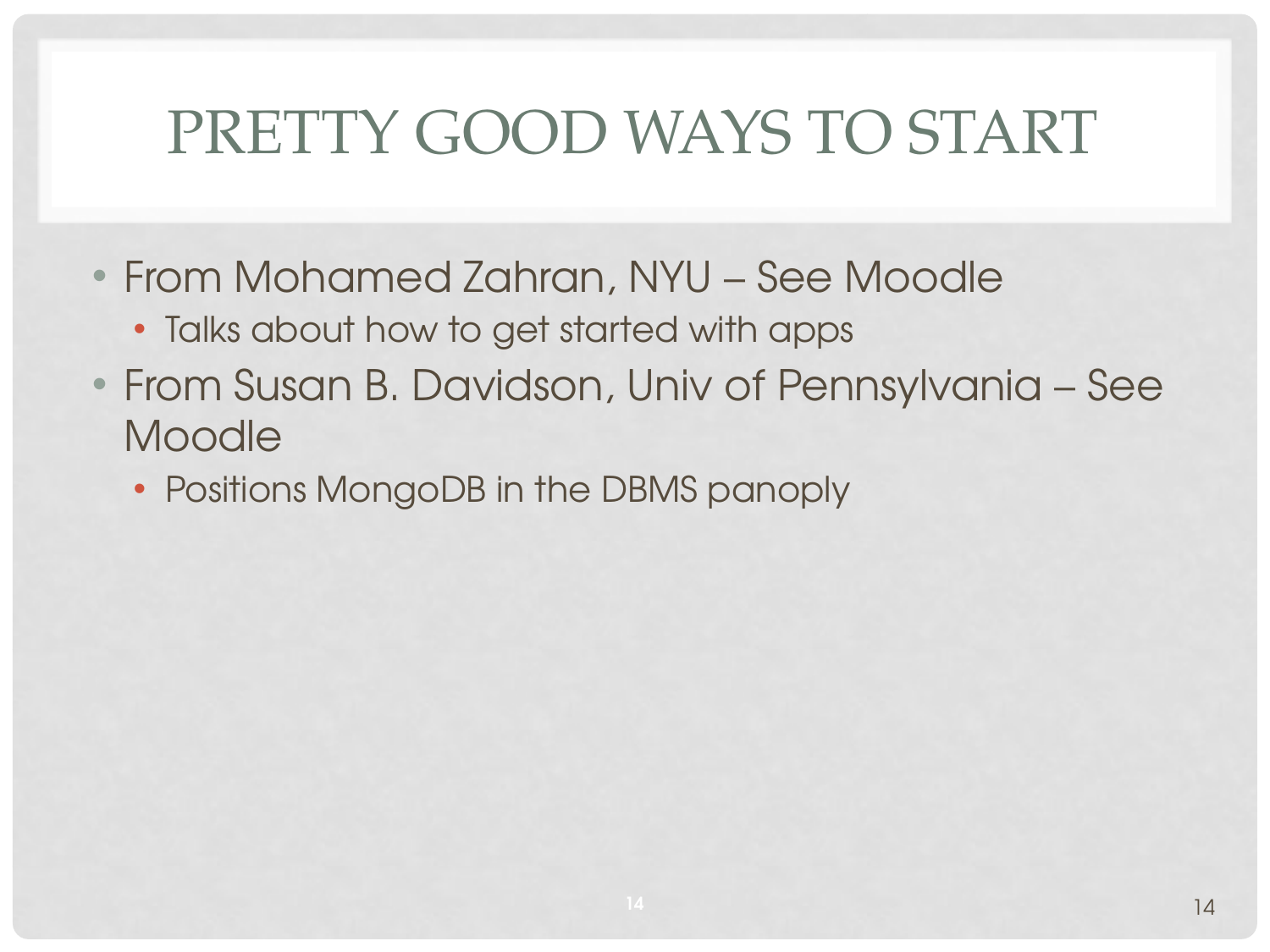

# pretty good Ways to Start
From Mohamed Zahran, NYU – See Moodle
Talks about how to get started with apps
From Susan B. Davidson, Univ of Pennsylvania – See Moodle
Positions MongoDB in the DBMS panoply